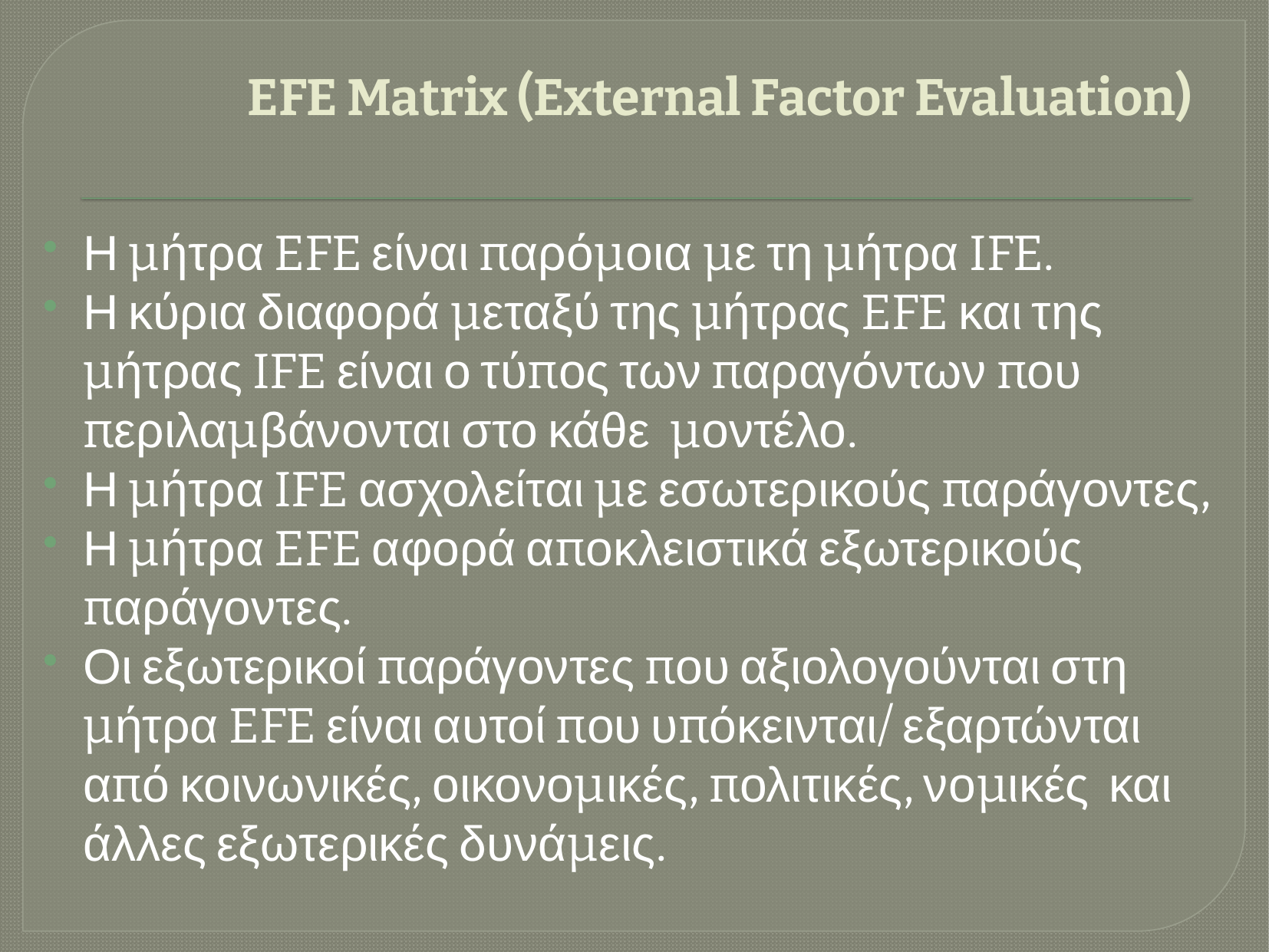

# EFE Matrix (External Factor Evaluation)
Η μήτρα EFE είναι παρόμοια με τη μήτρα IFE.
Η κύρια διαφορά μεταξύ της μήτρας EFE και της μήτρας IFE είναι ο τύπος των παραγόντων που περιλαμβάνονται στο κάθε  μοντέλο.
Η μήτρα IFE ασχολείται με εσωτερικούς παράγοντες,
Η μήτρα EFE αφορά αποκλειστικά εξωτερικούς παράγοντες.
Οι εξωτερικοί παράγοντες που αξιολογούνται στη μήτρα EFE είναι αυτοί που υπόκεινται/ εξαρτώνται από κοινωνικές, οικονομικές, πολιτικές, νομικές  και άλλες εξωτερικές δυνάμεις.